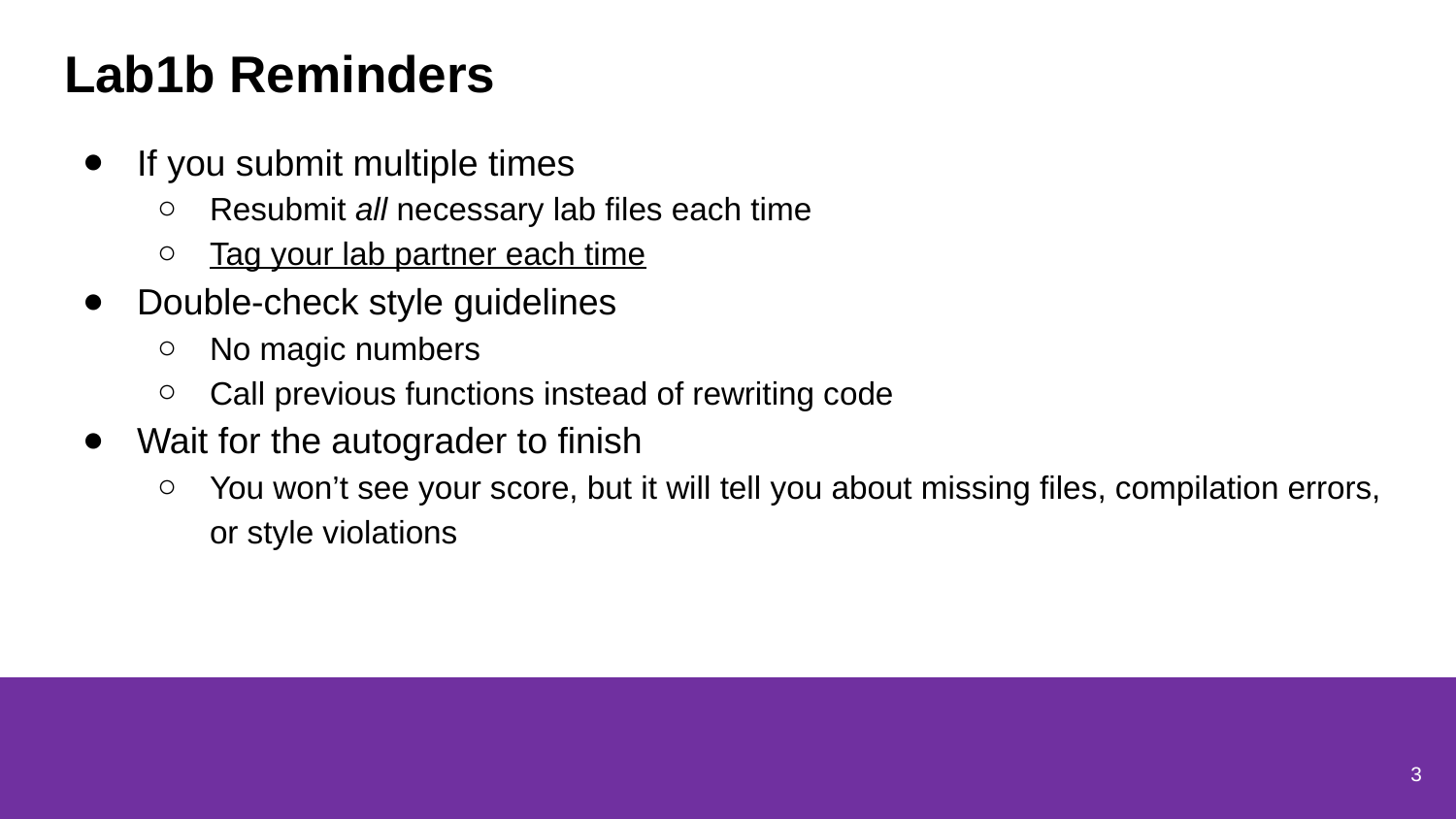

# Lab1b Reminders
If you submit multiple times
Resubmit all necessary lab files each time
Tag your lab partner each time
Double-check style guidelines
No magic numbers
Call previous functions instead of rewriting code
Wait for the autograder to finish
You won’t see your score, but it will tell you about missing files, compilation errors, or style violations
3